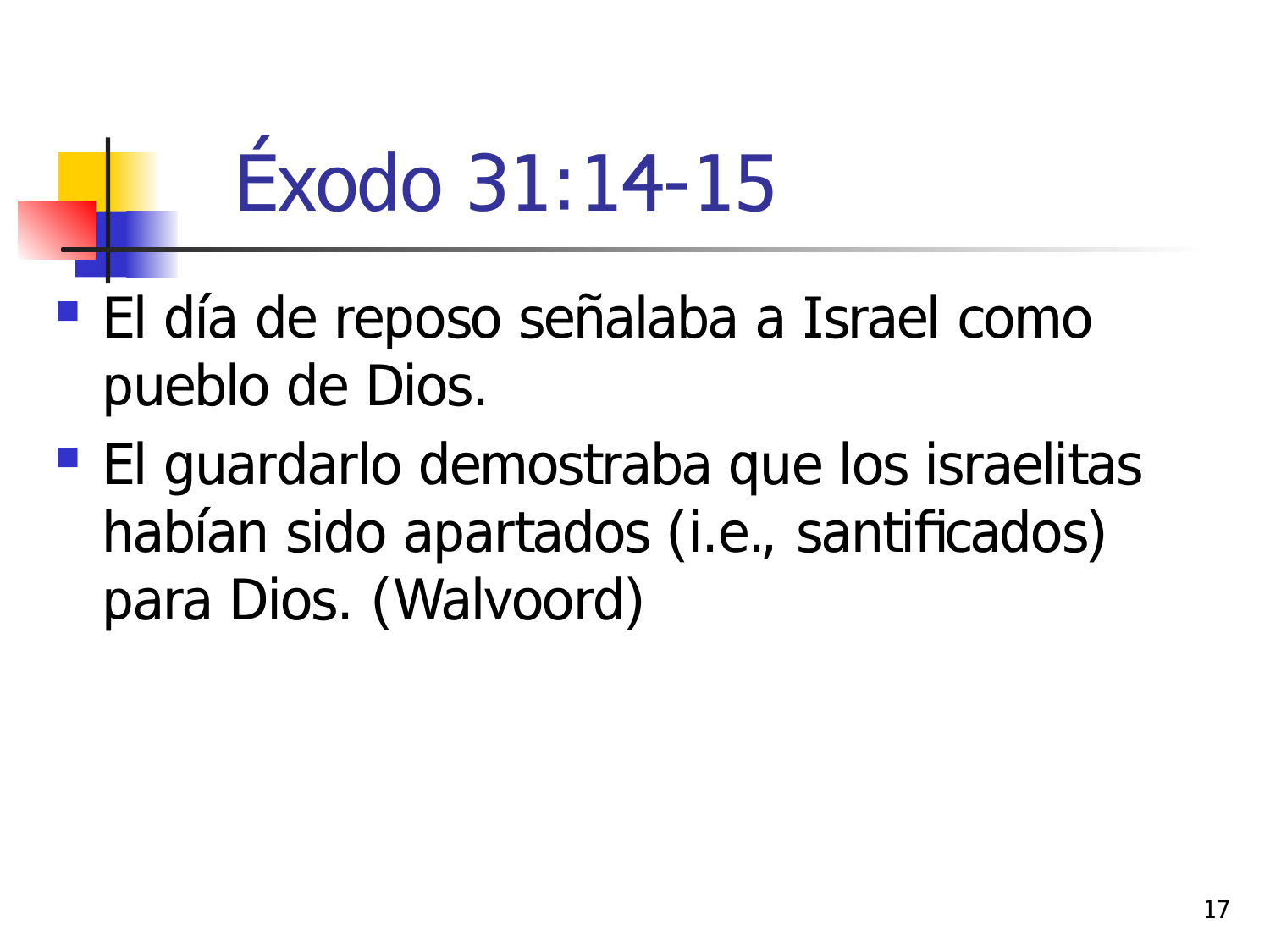

# Éxodo 31:14-15
El día de reposo señalaba a Israel como pueblo de Dios.
El guardarlo demostraba que los israelitas habían sido apartados (i.e., santificados) para Dios. (Walvoord)
17